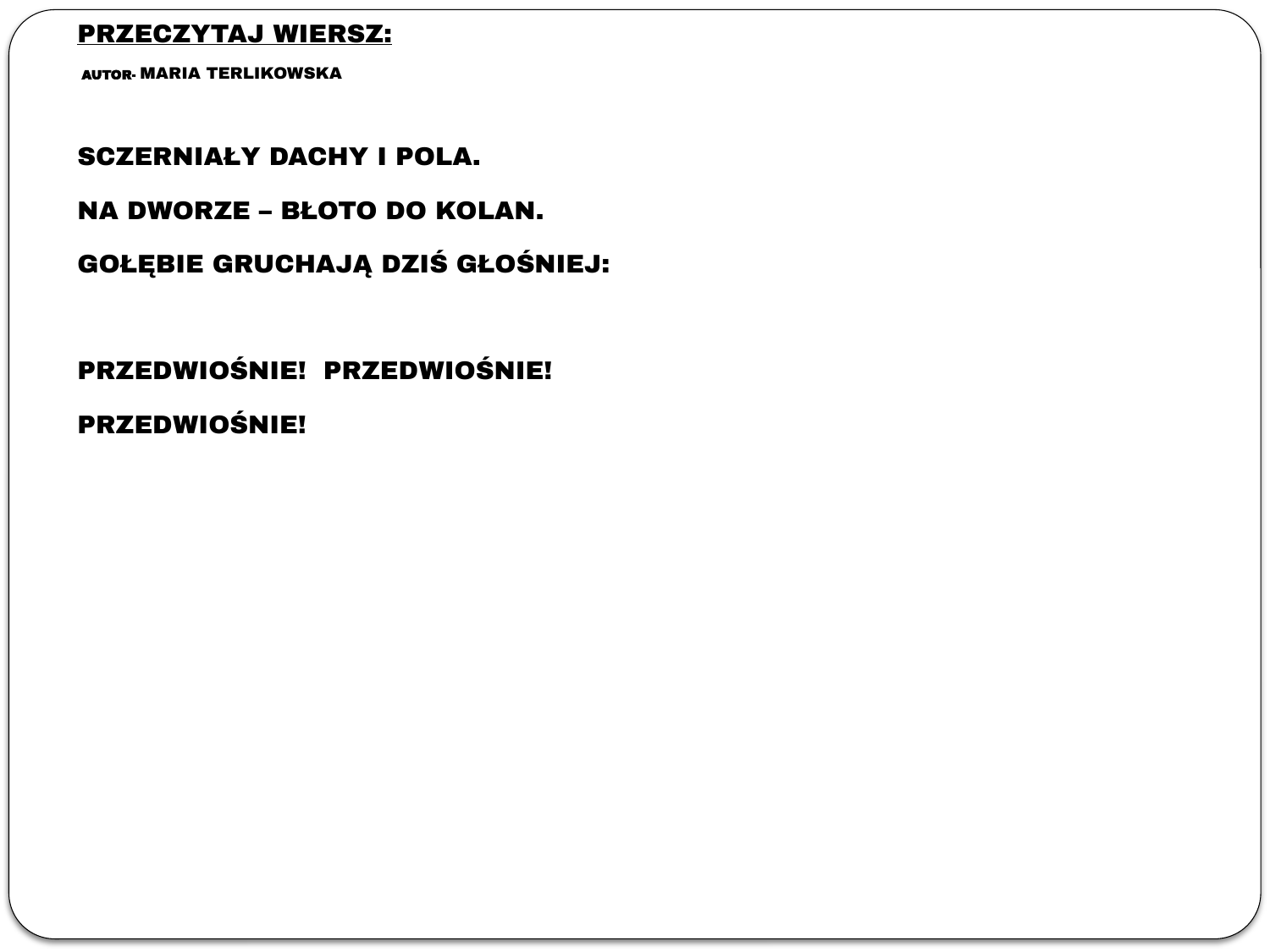

PRZECZYTAJ WIERSZ:
 AUTOR- MARIA TERLIKOWSKA

SCZERNIAŁY DACHY I POLA.
NA DWORZE – BŁOTO DO KOLAN.
GOŁĘBIE GRUCHAJĄ DZIŚ GŁOŚNIEJ:

PRZEDWIOŚNIE!  PRZEDWIOŚNIE!
PRZEDWIOŚNIE!